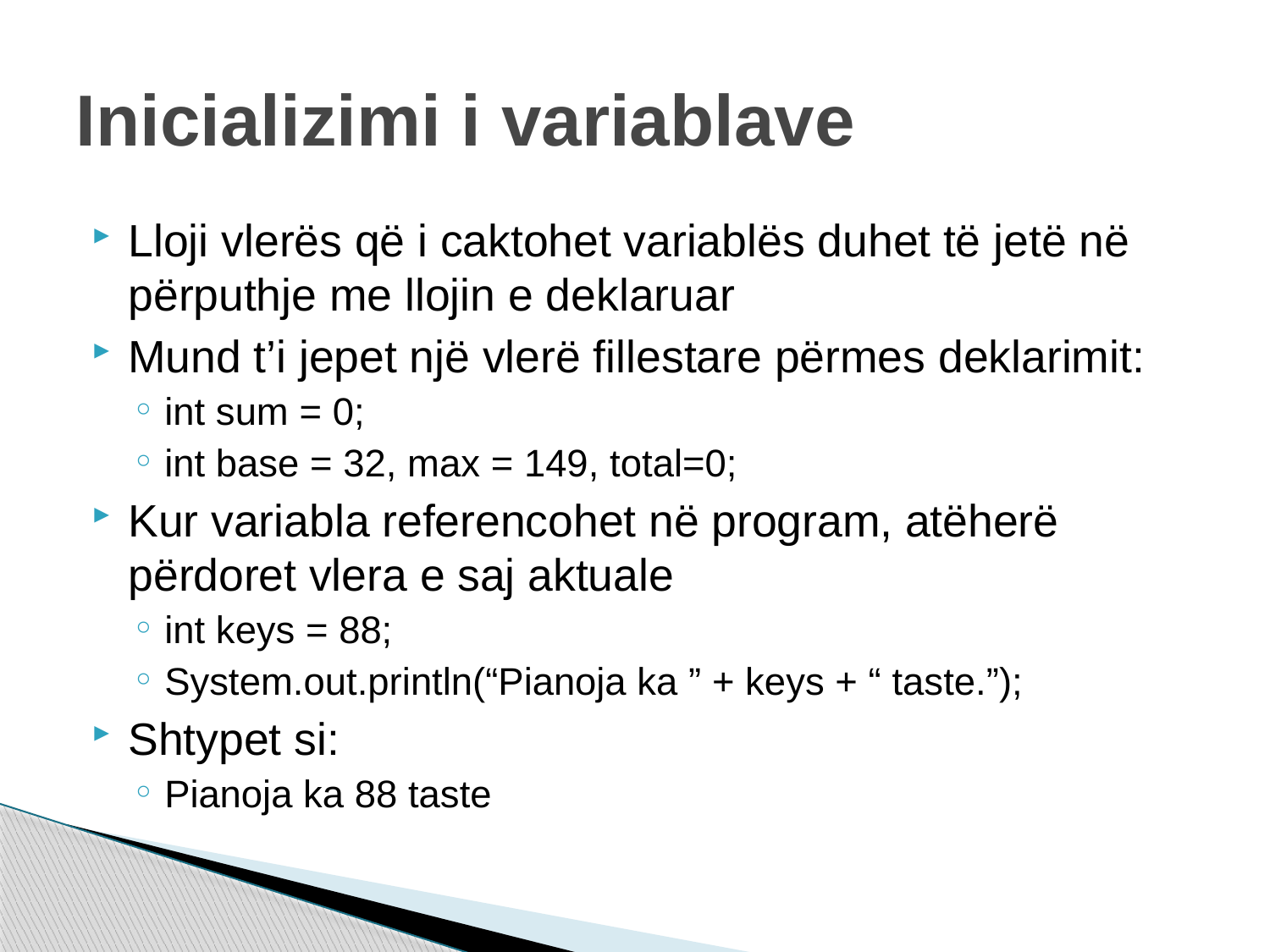

# Inicializimi i variablave
Lloji vlerës që i caktohet variablës duhet të jetë në përputhje me llojin e deklaruar
Mund t’i jepet një vlerë fillestare përmes deklarimit:
int sum = 0;
int base = 32, max = 149, total=0;
Kur variabla referencohet në program, atëherë përdoret vlera e saj aktuale
int keys = 88;
System.out.println(“Pianoja ka ” + keys + “ taste.”);
Shtypet si:
Pianoja ka 88 taste